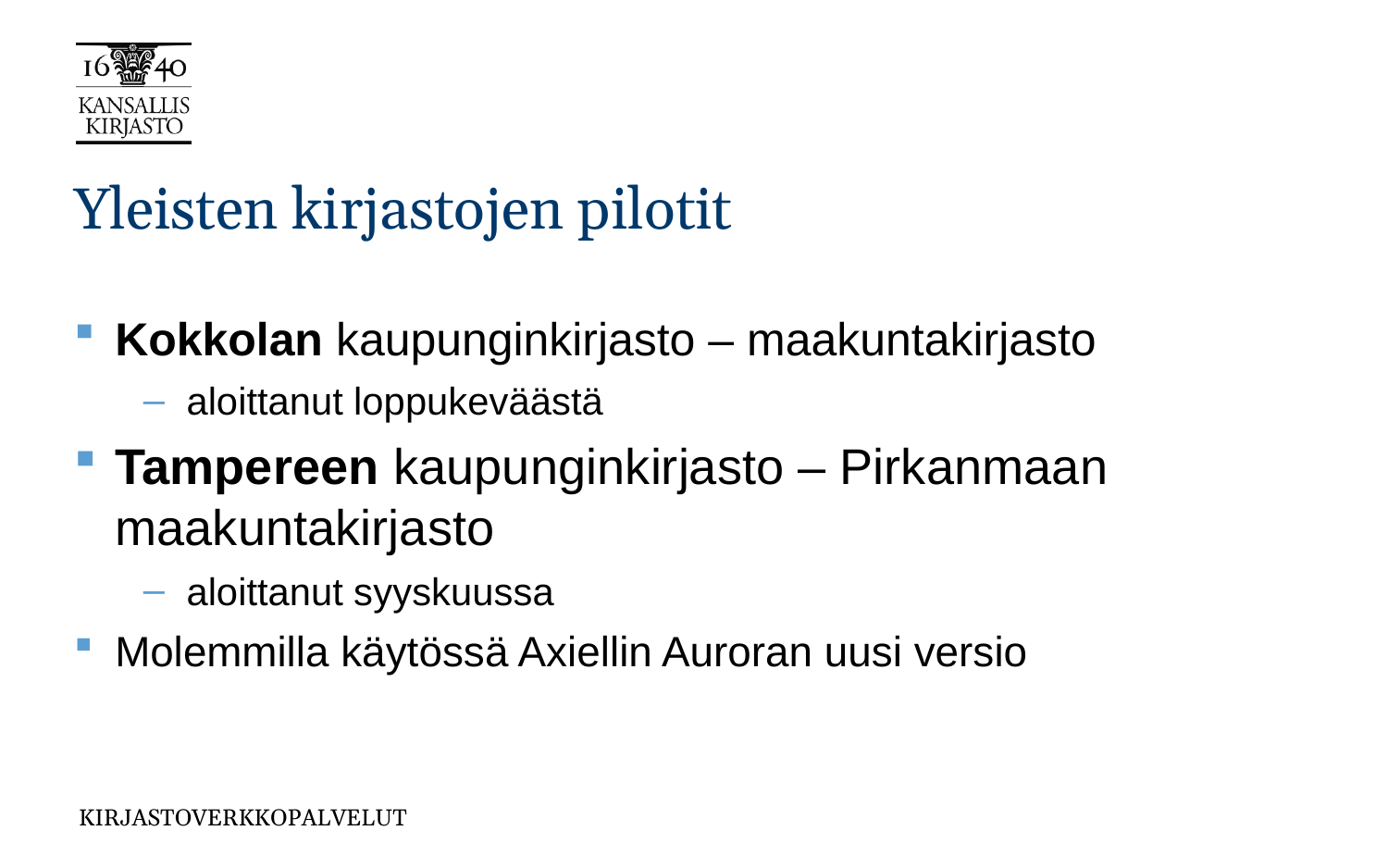

# Yleisten kirjastojen pilotit
Kokkolan kaupunginkirjasto – maakuntakirjasto
aloittanut loppukeväästä
Tampereen kaupunginkirjasto – Pirkanmaan maakuntakirjasto
aloittanut syyskuussa
Molemmilla käytössä Axiellin Auroran uusi versio